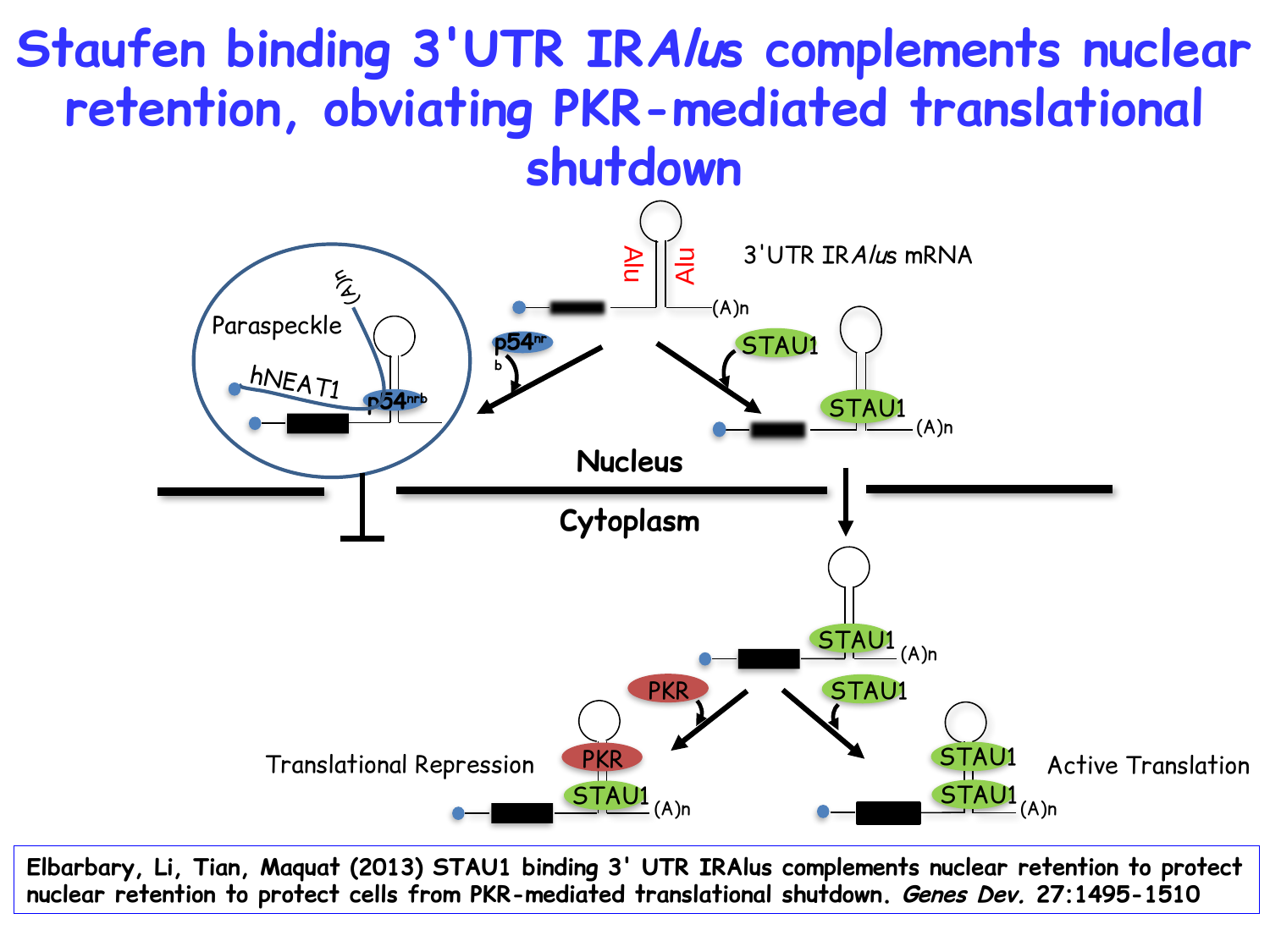

Staufen binding 3'UTR IRAlus complements nuclear retention, obviating PKR-mediated translational shutdown

(A)n

(A)n

hNEAT1
p54nrb

Alu

3'UTR IRAlus mRNA
Alu
Paraspeckle

(A)n
STAU1

p54nrb

STAU1

Nucleus
Cytoplasm

STAU1

(A)n

PKR

STAU1

PKR

STAU1

STAU1

STAU1

(A)n

Translational Repression
Active Translation
(A)n
Elbarbary, Li, Tian, Maquat (2013) STAU1 binding 3' UTR IRAlus complements nuclear retention to protect nuclear retention to protect cells from PKR-mediated translational shutdown. Genes Dev. 27:1495-1510